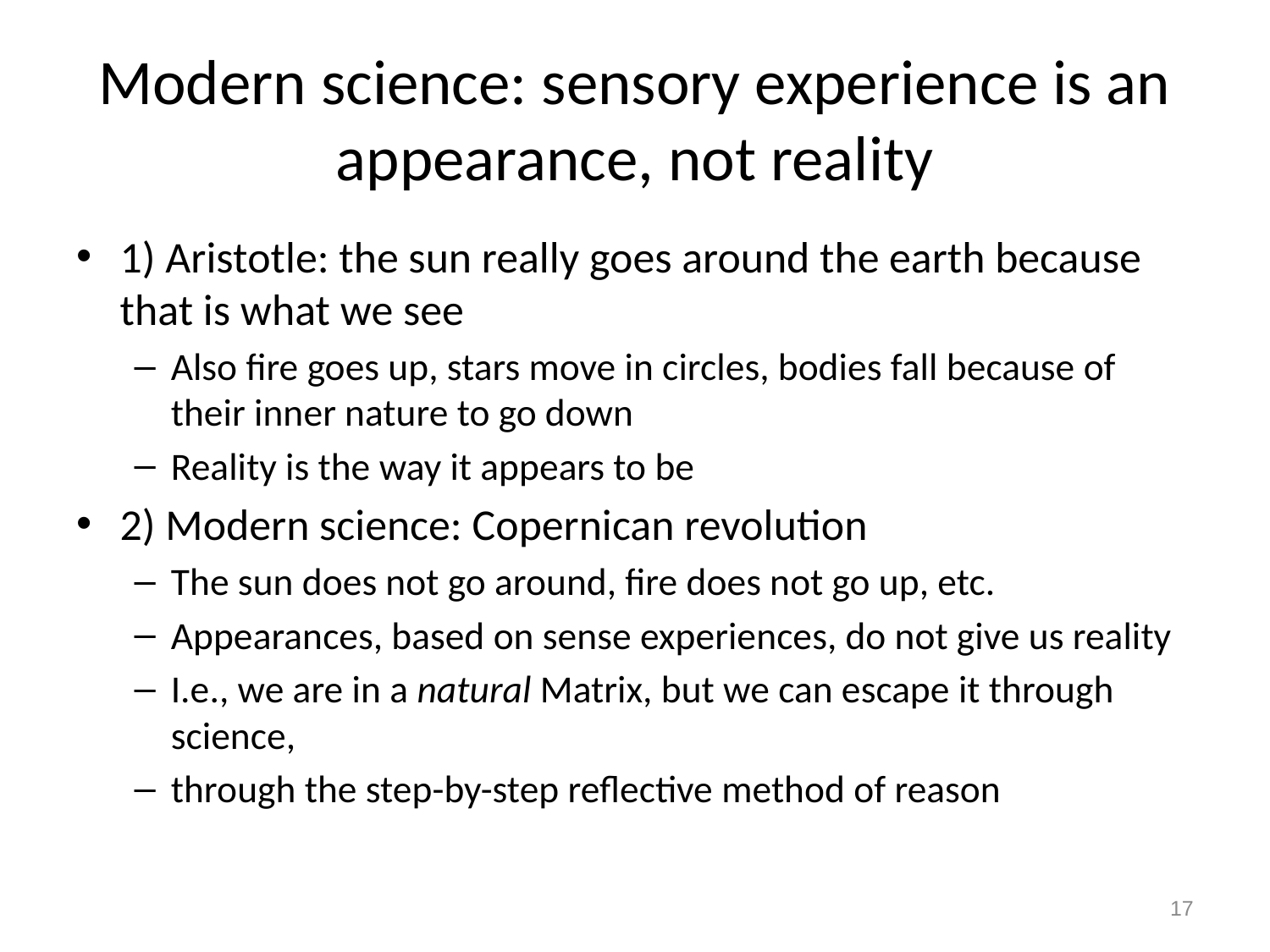

# Modern science: sensory experience is an appearance, not reality
1) Aristotle: the sun really goes around the earth because that is what we see
Also fire goes up, stars move in circles, bodies fall because of their inner nature to go down
Reality is the way it appears to be
2) Modern science: Copernican revolution
The sun does not go around, fire does not go up, etc.
Appearances, based on sense experiences, do not give us reality
I.e., we are in a natural Matrix, but we can escape it through science,
through the step-by-step reflective method of reason
17